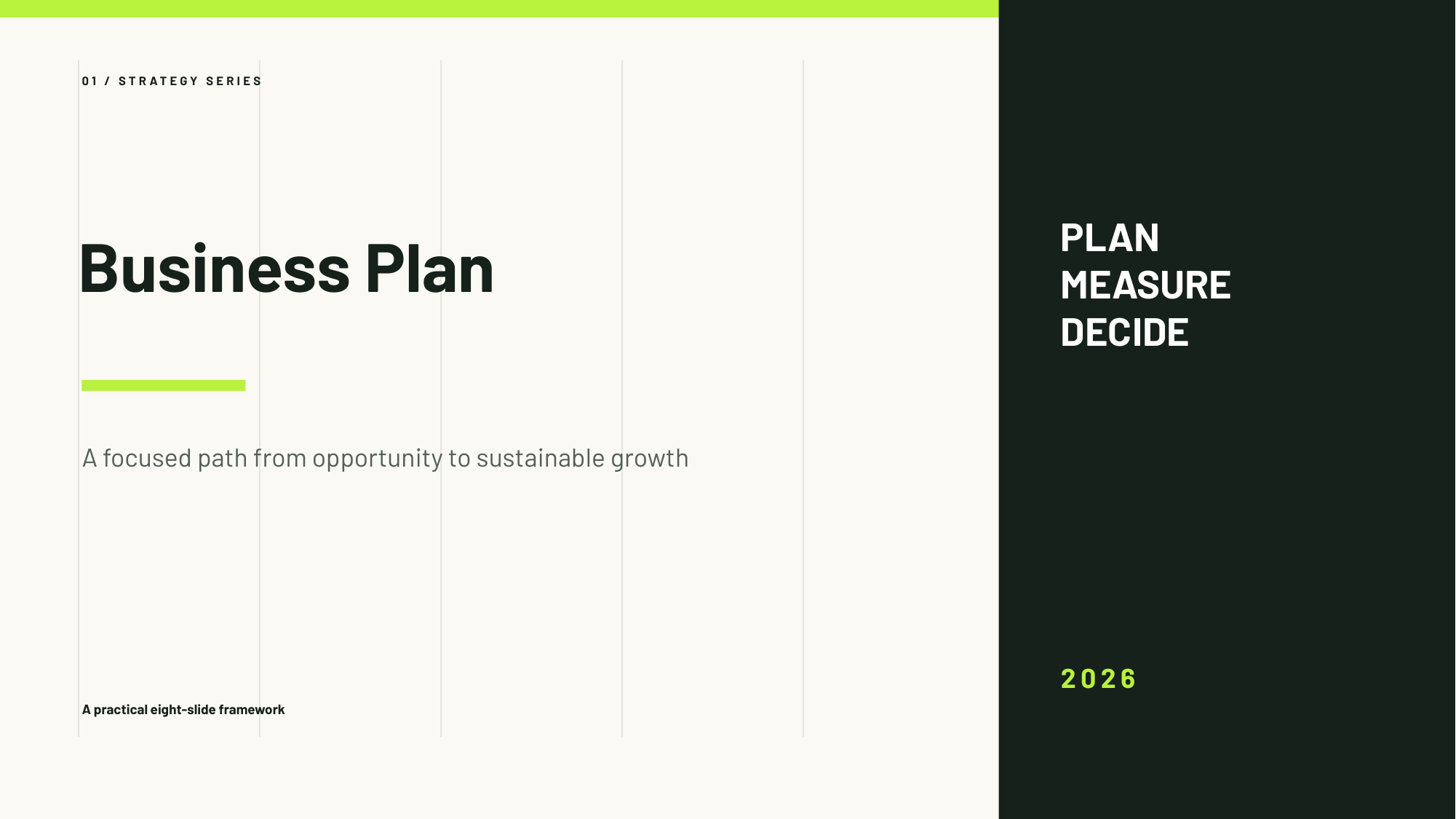

01 / STRATEGY SERIES
PLAN
MEASURE
DECIDE
Business Plan

A focused path from opportunity to sustainable growth
2026
A practical eight-slide framework